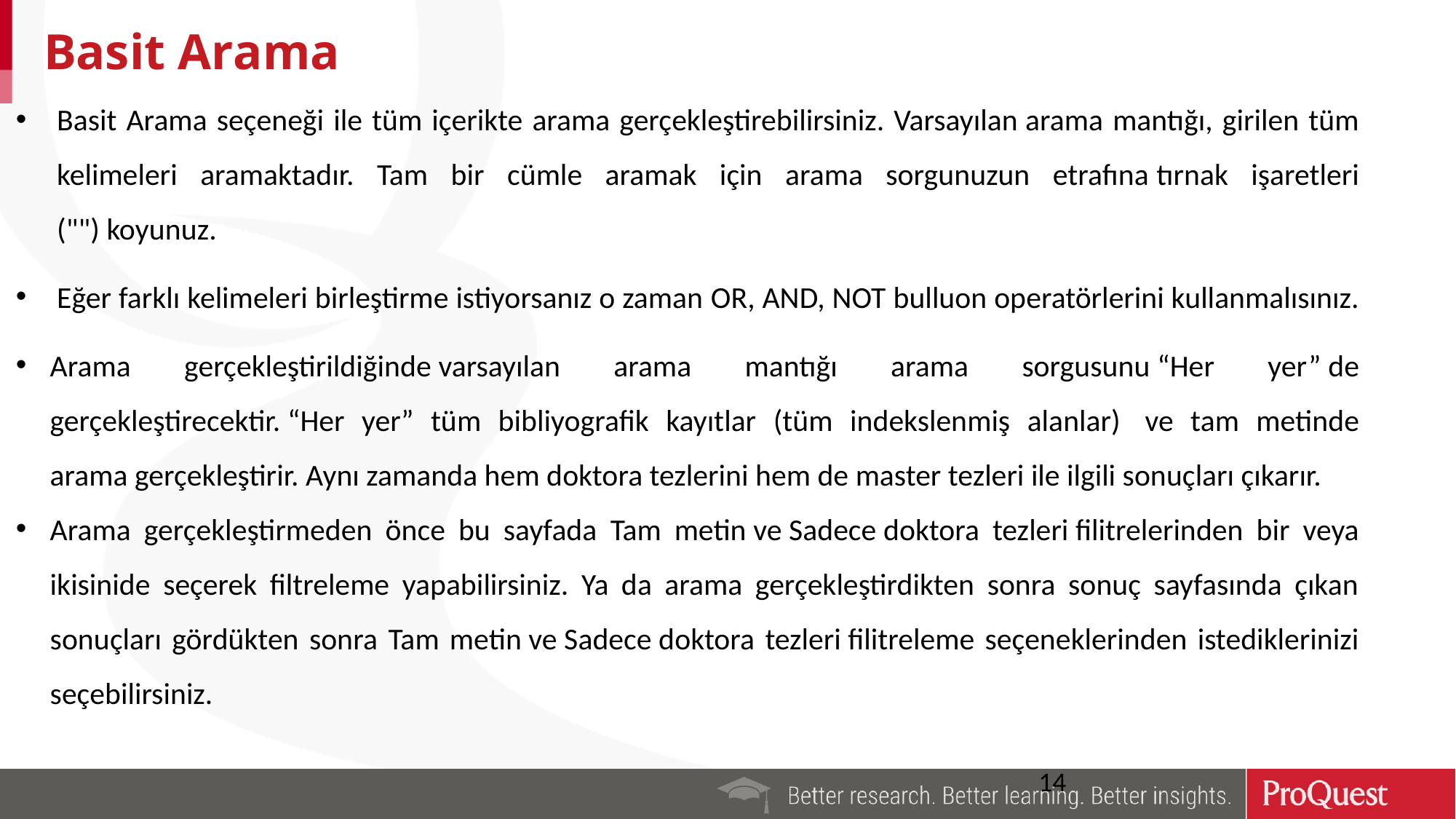

14
# Basit Arama
Basit Arama seçeneği ile tüm içerikte arama gerçekleştirebilirsiniz. Varsayılan arama mantığı, girilen tüm kelimeleri aramaktadır. Tam bir cümle aramak için arama sorgunuzun etrafına tırnak işaretleri ("") koyunuz.
Eğer farklı kelimeleri birleştirme istiyorsanız o zaman OR, AND, NOT bulluon operatörlerini kullanmalısınız.
Arama gerçekleştirildiğinde varsayılan arama mantığı arama sorgusunu “Her yer” de gerçekleştirecektir. “Her yer” tüm bibliyografik kayıtlar (tüm indekslenmiş alanlar)  ve tam metinde arama gerçekleştirir. Aynı zamanda hem doktora tezlerini hem de master tezleri ile ilgili sonuçları çıkarır.
Arama gerçekleştirmeden önce bu sayfada Tam metin ve Sadece doktora tezleri filitrelerinden bir veya ikisinide seçerek filtreleme yapabilirsiniz. Ya da arama gerçekleştirdikten sonra sonuç sayfasında çıkan sonuçları gördükten sonra Tam metin ve Sadece doktora tezleri filitreleme seçeneklerinden istediklerinizi seçebilirsiniz.